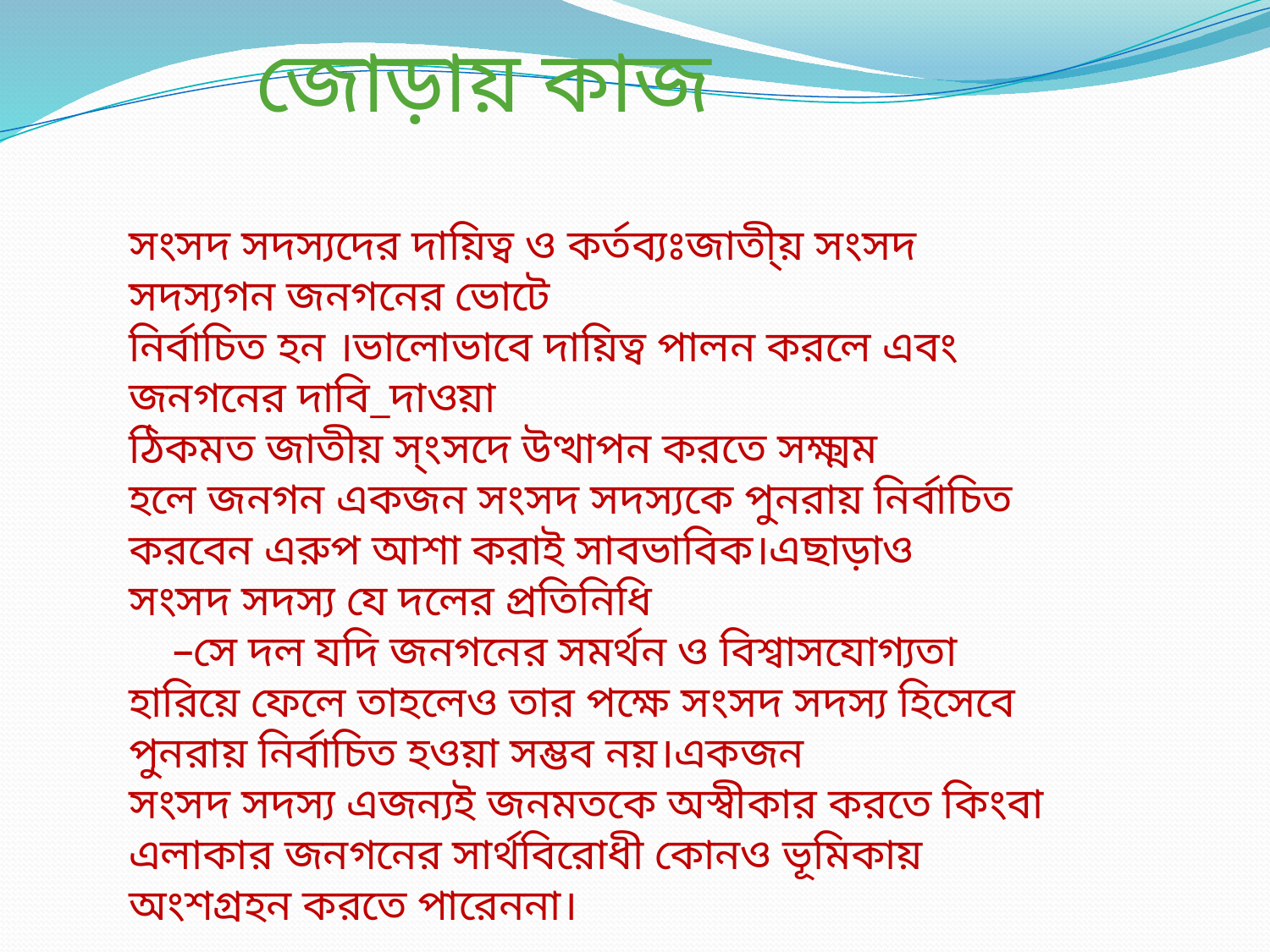

জোড়ায় কাজ
সংসদ সদস্যদের দায়িত্ব ও কর্তব্যঃজাতী্য় সংসদ সদস্যগন জনগনের ভোটে
নির্বাচিত হন ।ভালোভাবে দায়িত্ব পালন করলে এবং জনগনের দাবি_দাওয়া
ঠিকমত জাতীয় স্ংসদে উত্থাপন করতে সক্ষ্মম               হলে জনগন একজন সংসদ সদস্যকে পুনরায় নির্বাচিত করবেন এরুপ আশা করাই সাবভাবিক।এছাড়াও
সংসদ সদস্য যে দলের প্রতিনিধি                                          –সে দল যদি জনগনের সমর্থন ও বিশ্বাসযোগ্যতা হারিয়ে ফেলে তাহলেও তার পক্ষে সংসদ সদস্য হিসেবে পুনরায় নির্বাচিত হওয়া সম্ভব নয়।একজন
সংসদ সদস্য এজন্যই জনমতকে অস্বীকার করতে কিংবা এলাকার জনগনের সার্থবিরোধী কোনও ভূমিকায় অংশগ্রহন করতে পারেননা।